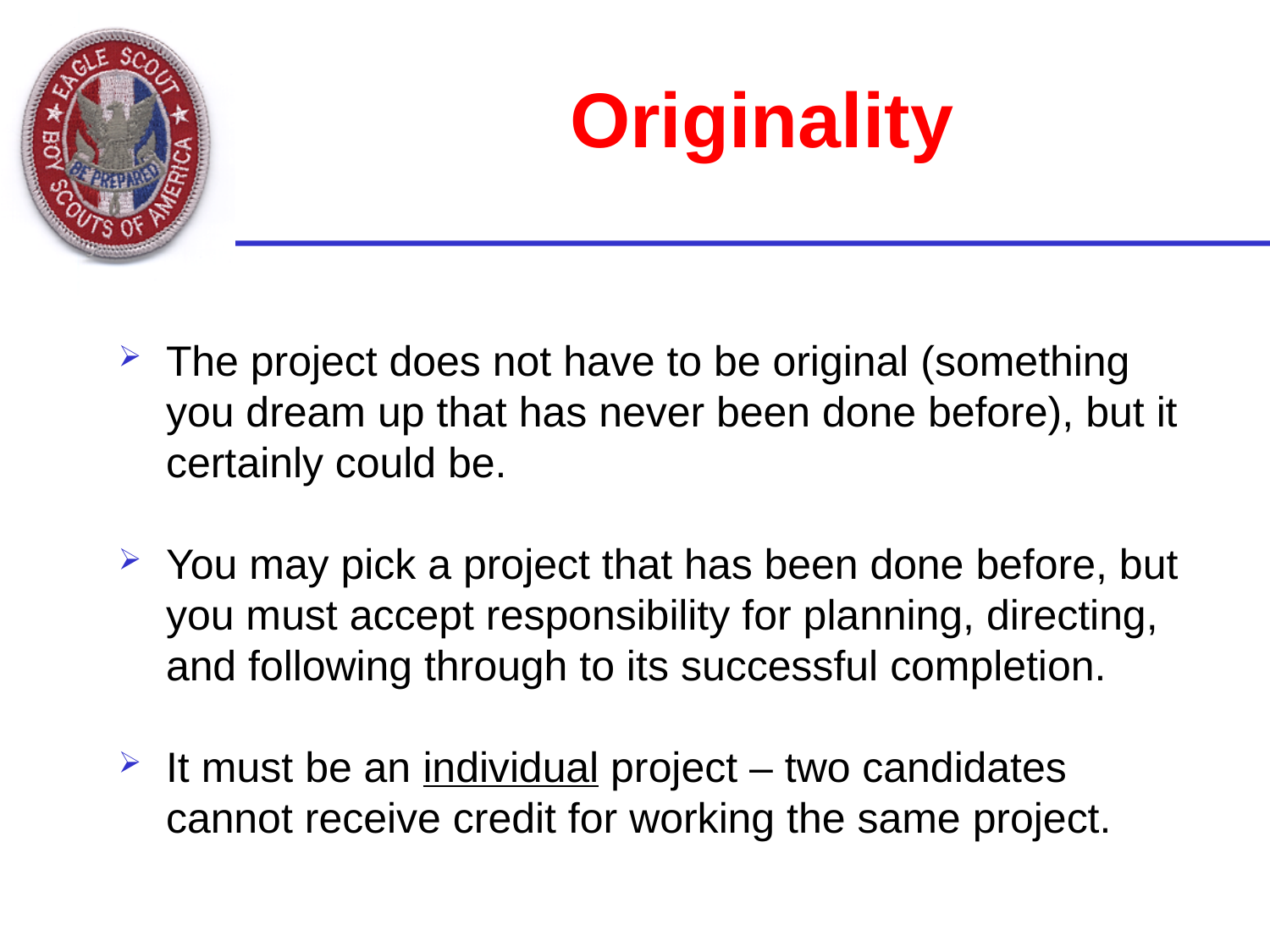

# Originality
The project does not have to be original (something you dream up that has never been done before), but it certainly could be.
You may pick a project that has been done before, but you must accept responsibility for planning, directing, and following through to its successful completion.
It must be an individual project – two candidates cannot receive credit for working the same project.